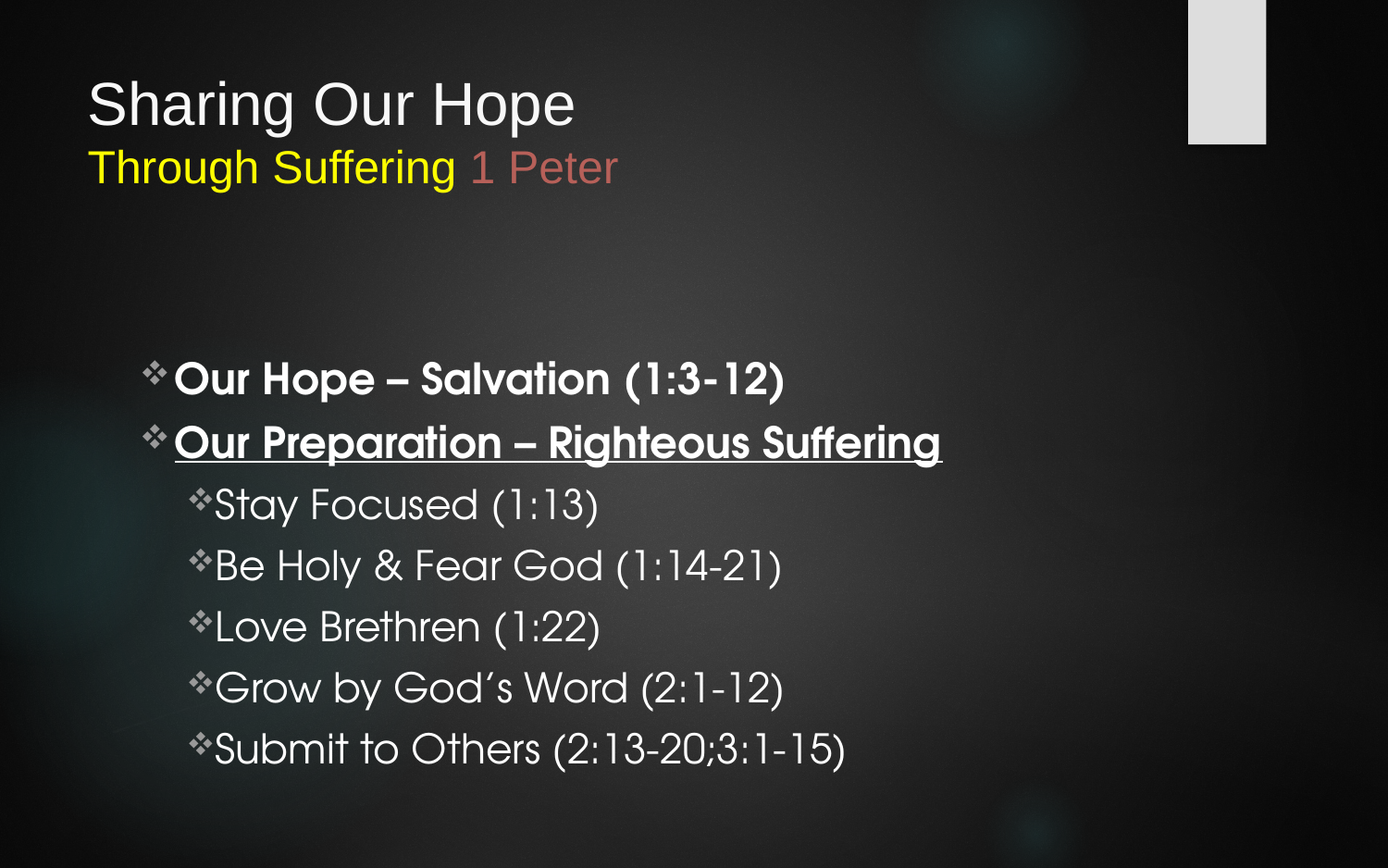

# Sharing Our Hope Through Suffering 1 Peter
Our Hope – Salvation (1:3-12)
Our Preparation – Righteous Suffering
Stay Focused (1:13)
Be Holy & Fear God (1:14-21)
Love Brethren (1:22)
Grow by God’s Word (2:1-12)
Submit to Others (2:13-20;3:1-15)